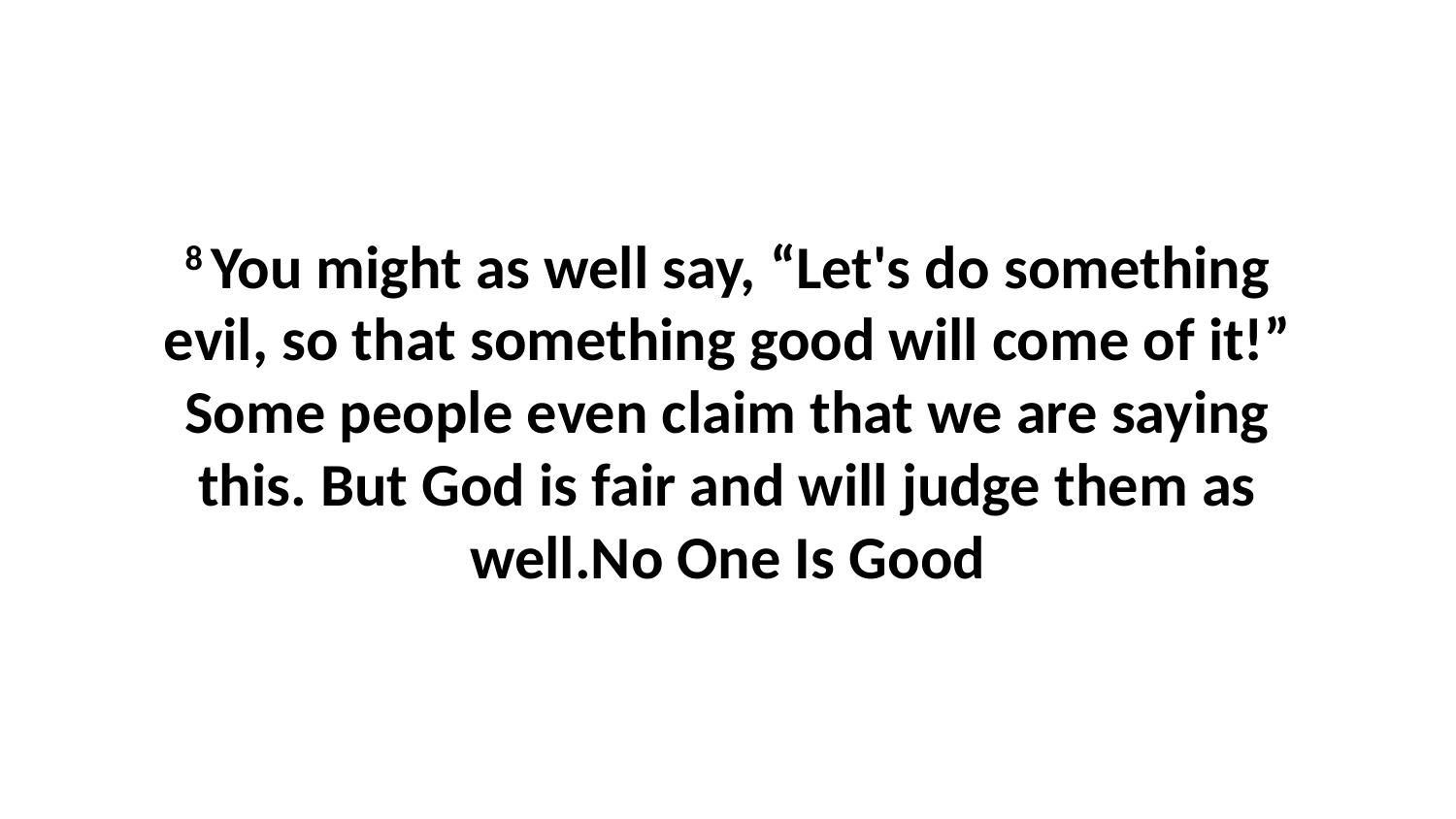

8 You might as well say, “Let's do something evil, so that something good will come of it!” Some people even claim that we are saying this. But God is fair and will judge them as well.No One Is Good